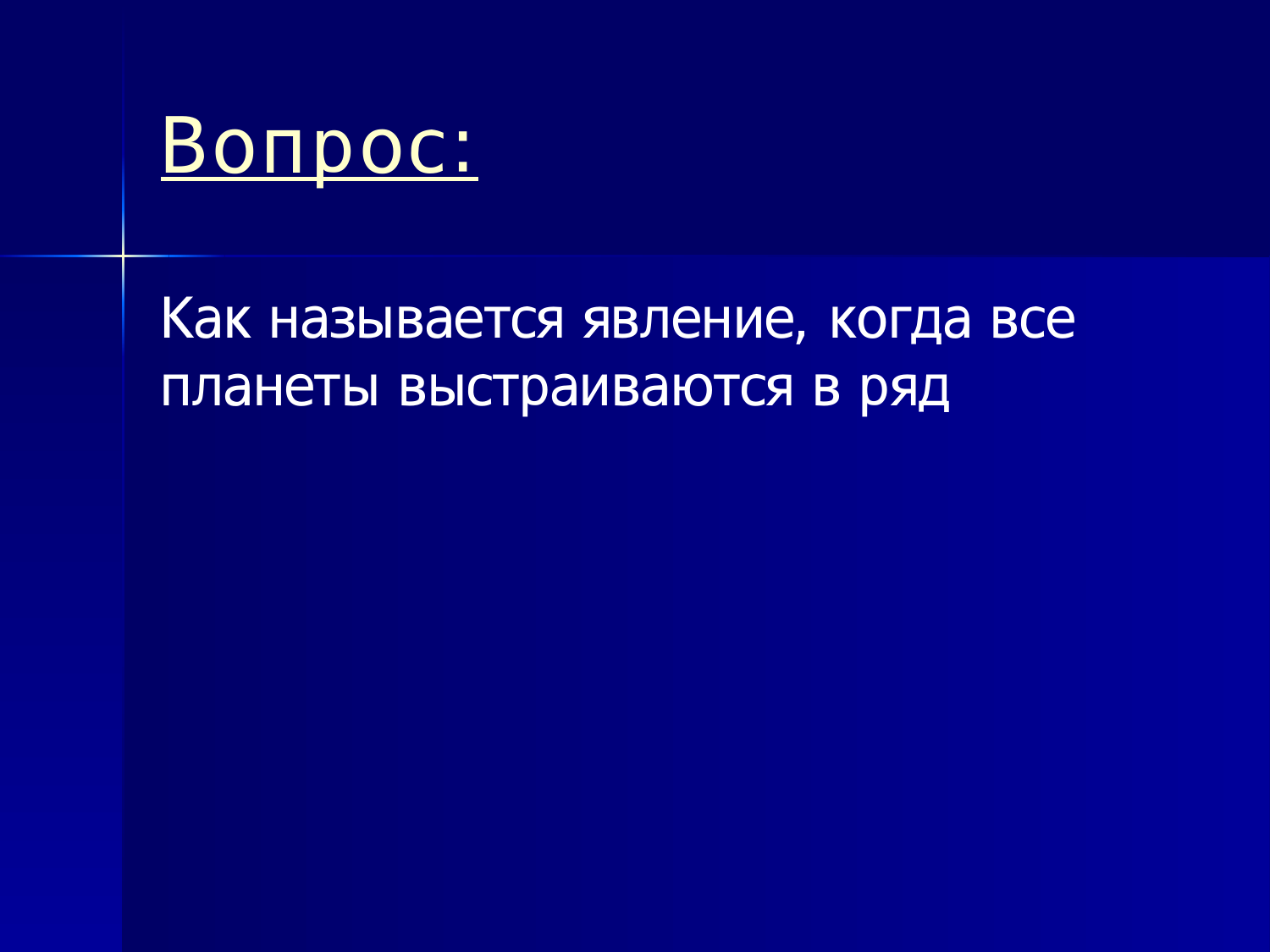

# Вопрос:
Как называется явление, когда все планеты выстраиваются в ряд